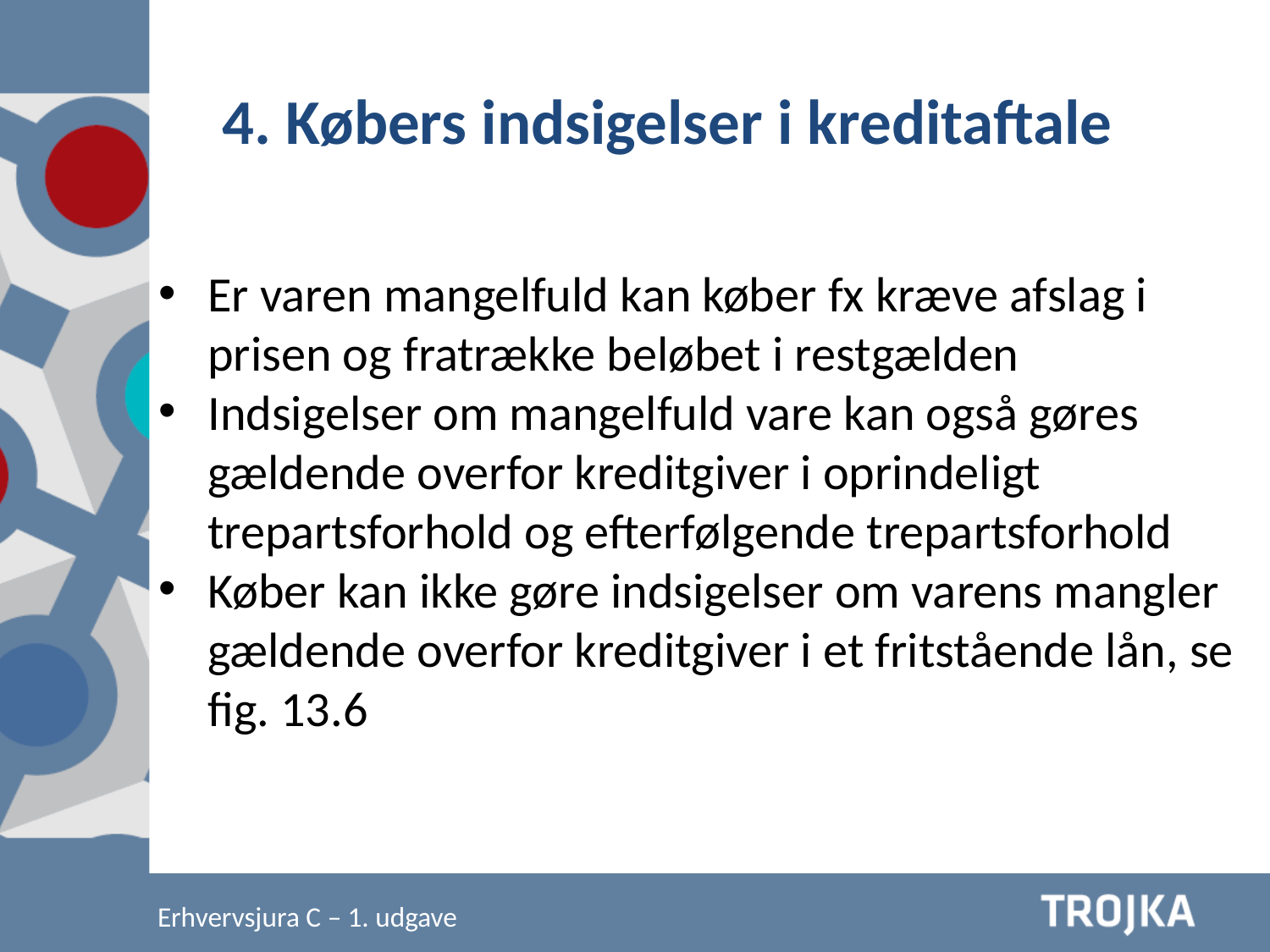

4. Købers indsigelser i kreditaftale
Er varen mangelfuld kan køber fx kræve afslag i prisen og fratrække beløbet i restgælden
Indsigelser om mangelfuld vare kan også gøres gældende overfor kreditgiver i oprindeligt trepartsforhold og efterfølgende trepartsforhold
Køber kan ikke gøre indsigelser om varens mangler gældende overfor kreditgiver i et fritstående lån, se fig. 13.6